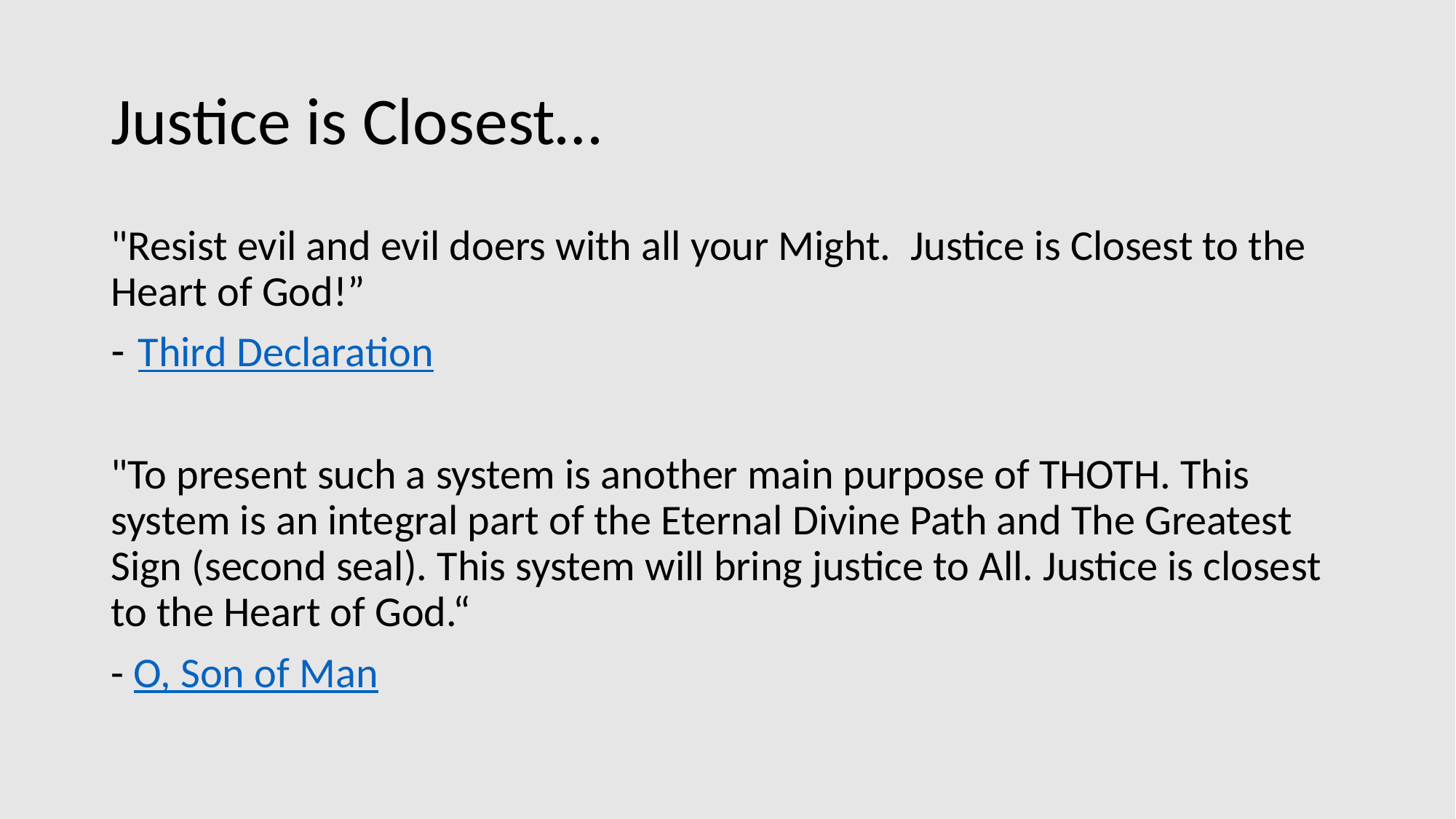

# Justice is Closest…
"Resist evil and evil doers with all your Might.  Justice is Closest to the Heart of God!”
Third Declaration

"To present such a system is another main purpose of THOTH. This system is an integral part of the Eternal Divine Path and The Greatest Sign (second seal). This system will bring justice to All. Justice is closest to the Heart of God.“
- O, Son of Man